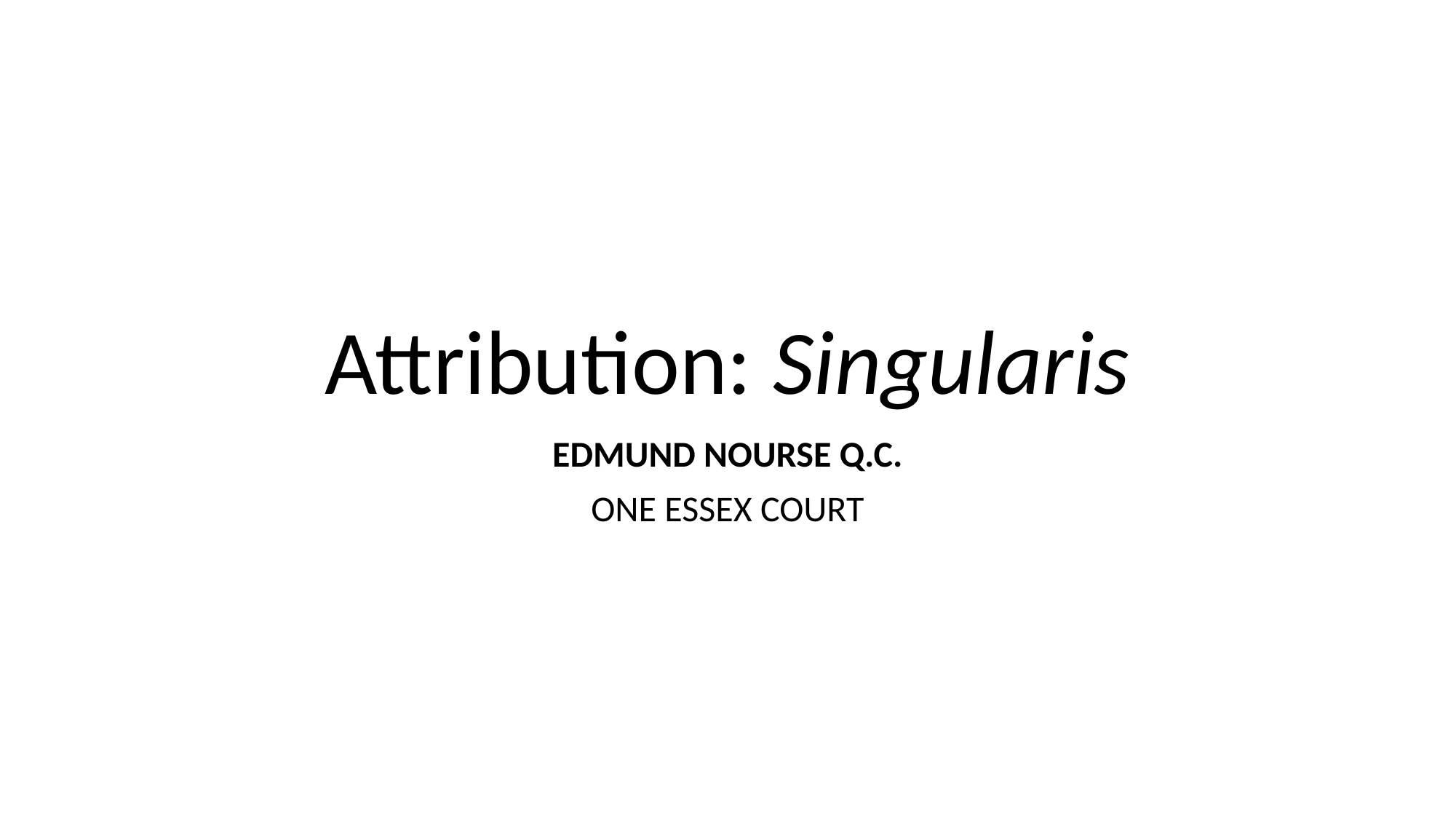

# Attribution: Singularis
EDMUND NOURSE Q.C.
ONE ESSEX COURT